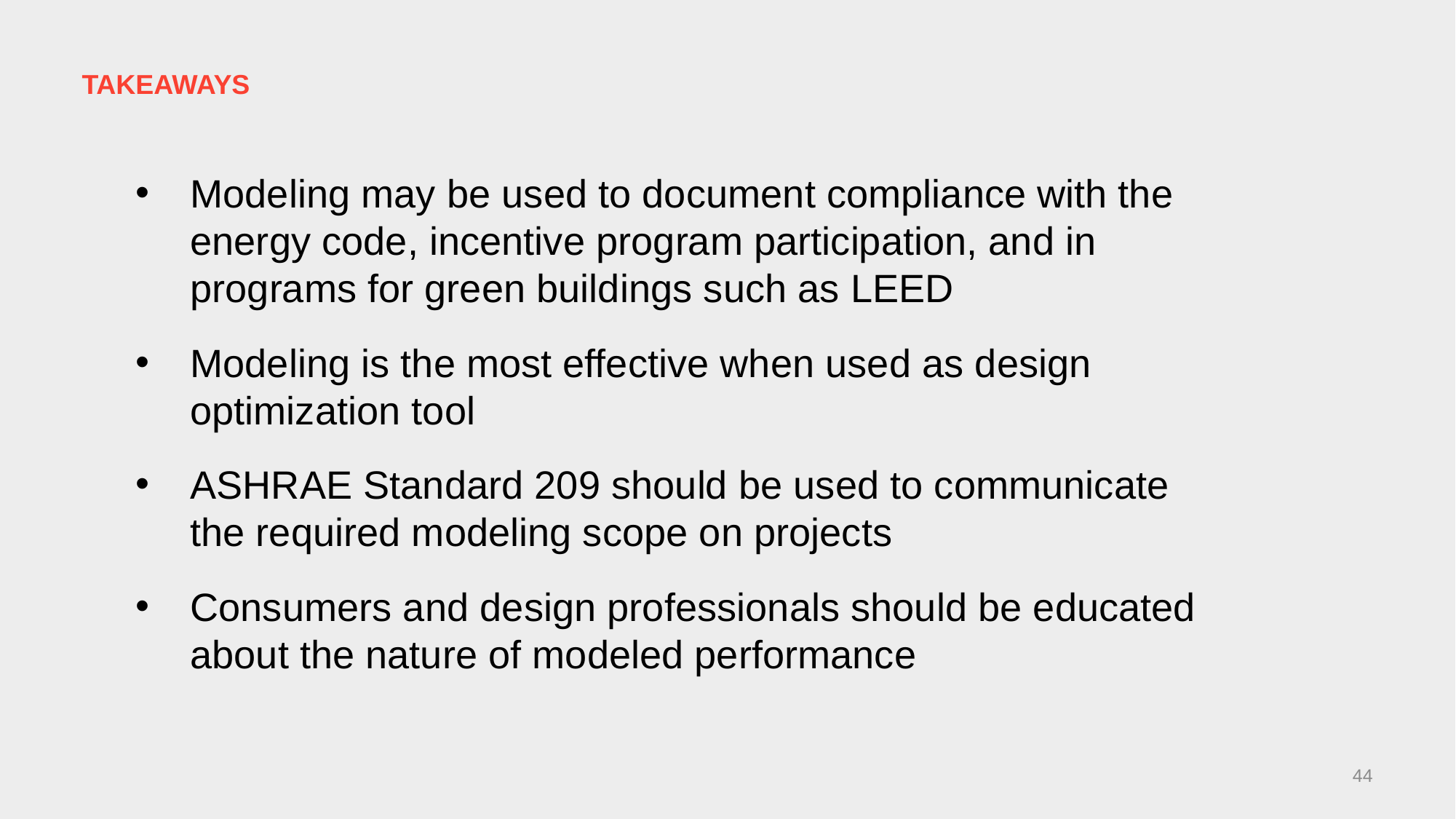

# Takeaways
Modeling may be used to document compliance with the energy code, incentive program participation, and in programs for green buildings such as LEED
Modeling is the most effective when used as design optimization tool
ASHRAE Standard 209 should be used to communicate the required modeling scope on projects
Consumers and design professionals should be educated about the nature of modeled performance
44